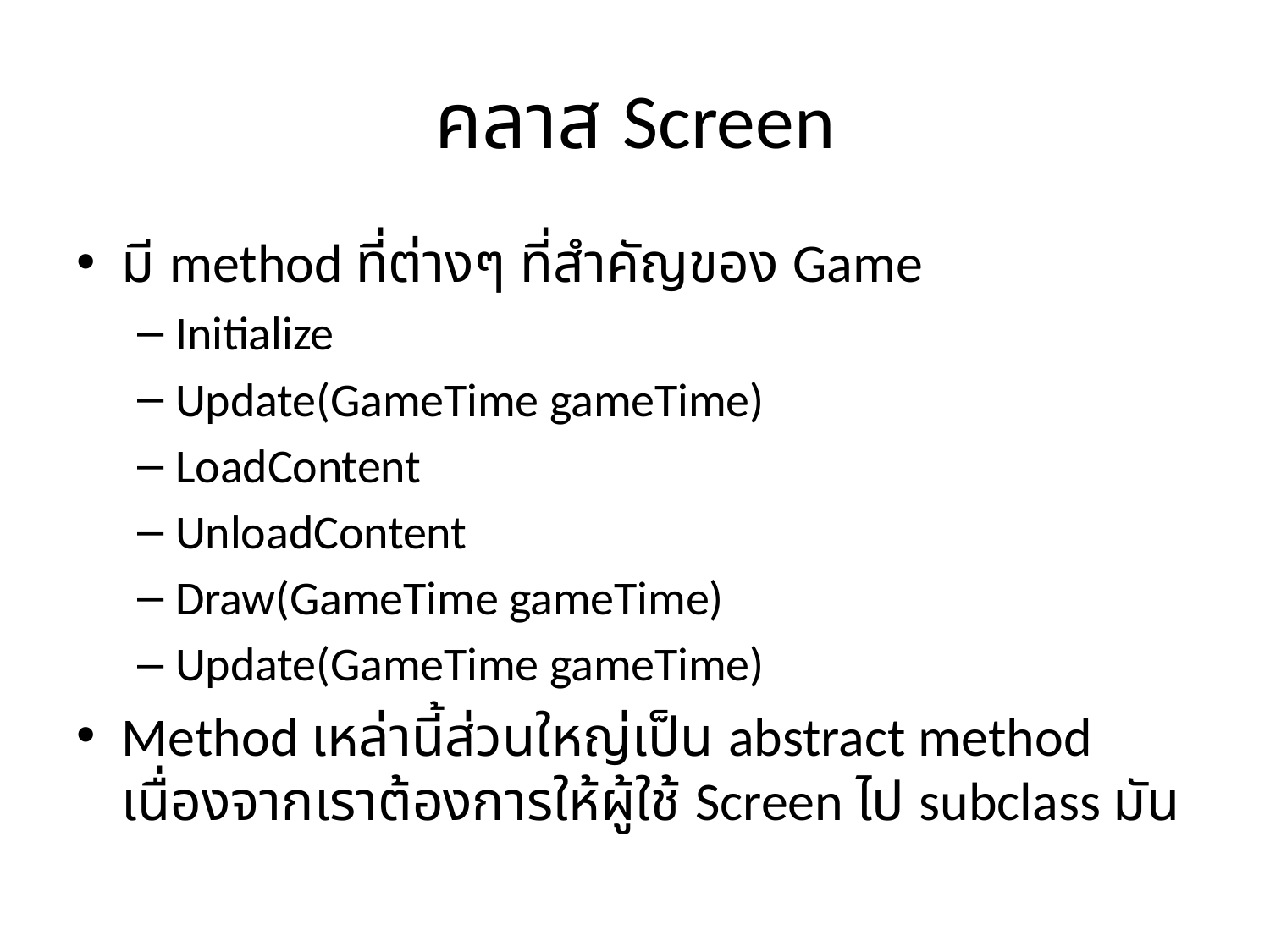

# คลาส Screen
มี method ที่ต่างๆ ที่สำคัญของ Game
Initialize
Update(GameTime gameTime)
LoadContent
UnloadContent
Draw(GameTime gameTime)
Update(GameTime gameTime)
Method เหล่านี้ส่วนใหญ่เป็น abstract method เนื่องจากเราต้องการให้ผู้ใช้ Screen ไป subclass มัน